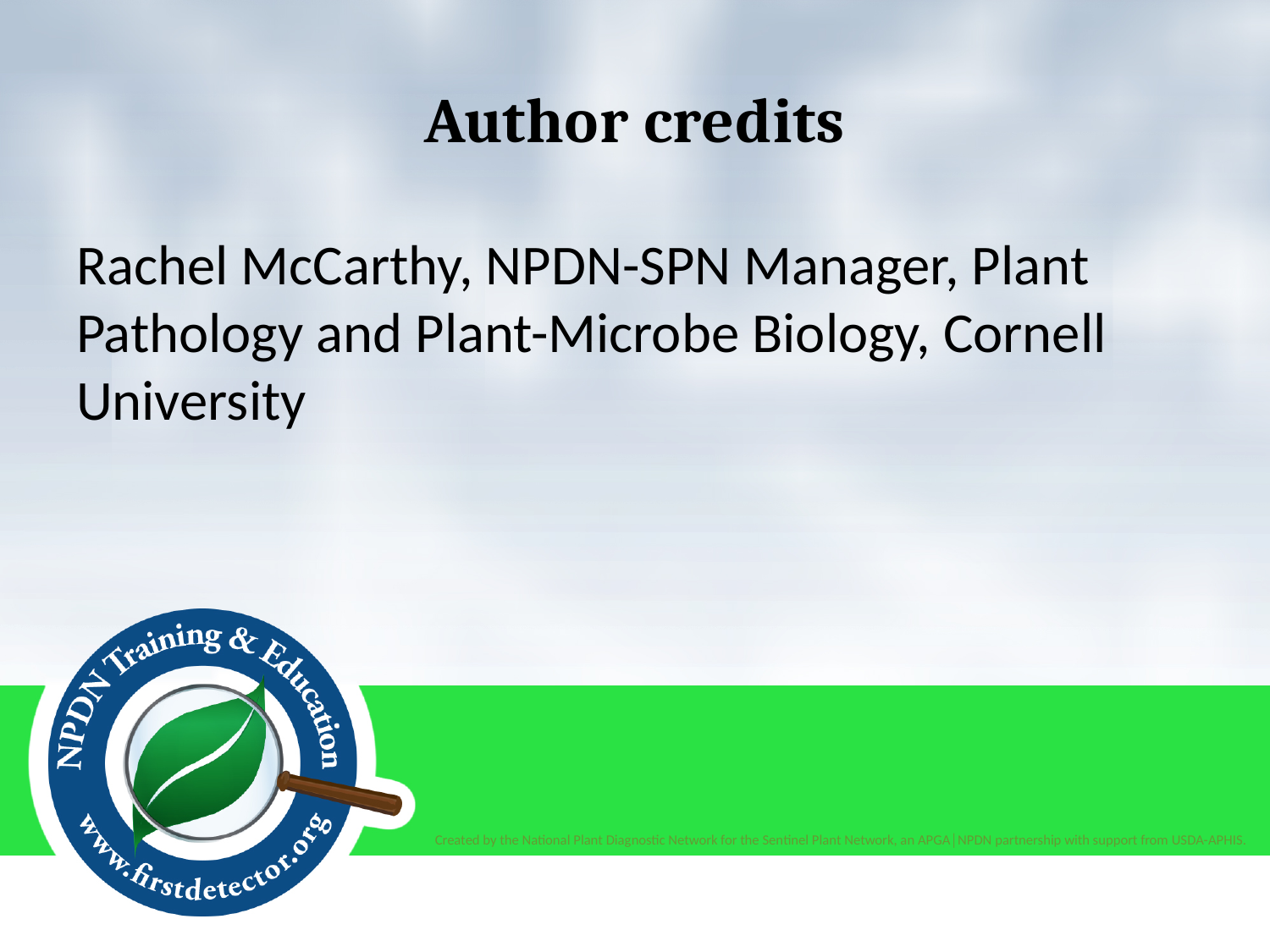

# Author credits
Rachel McCarthy, NPDN-SPN Manager, Plant Pathology and Plant-Microbe Biology, Cornell University